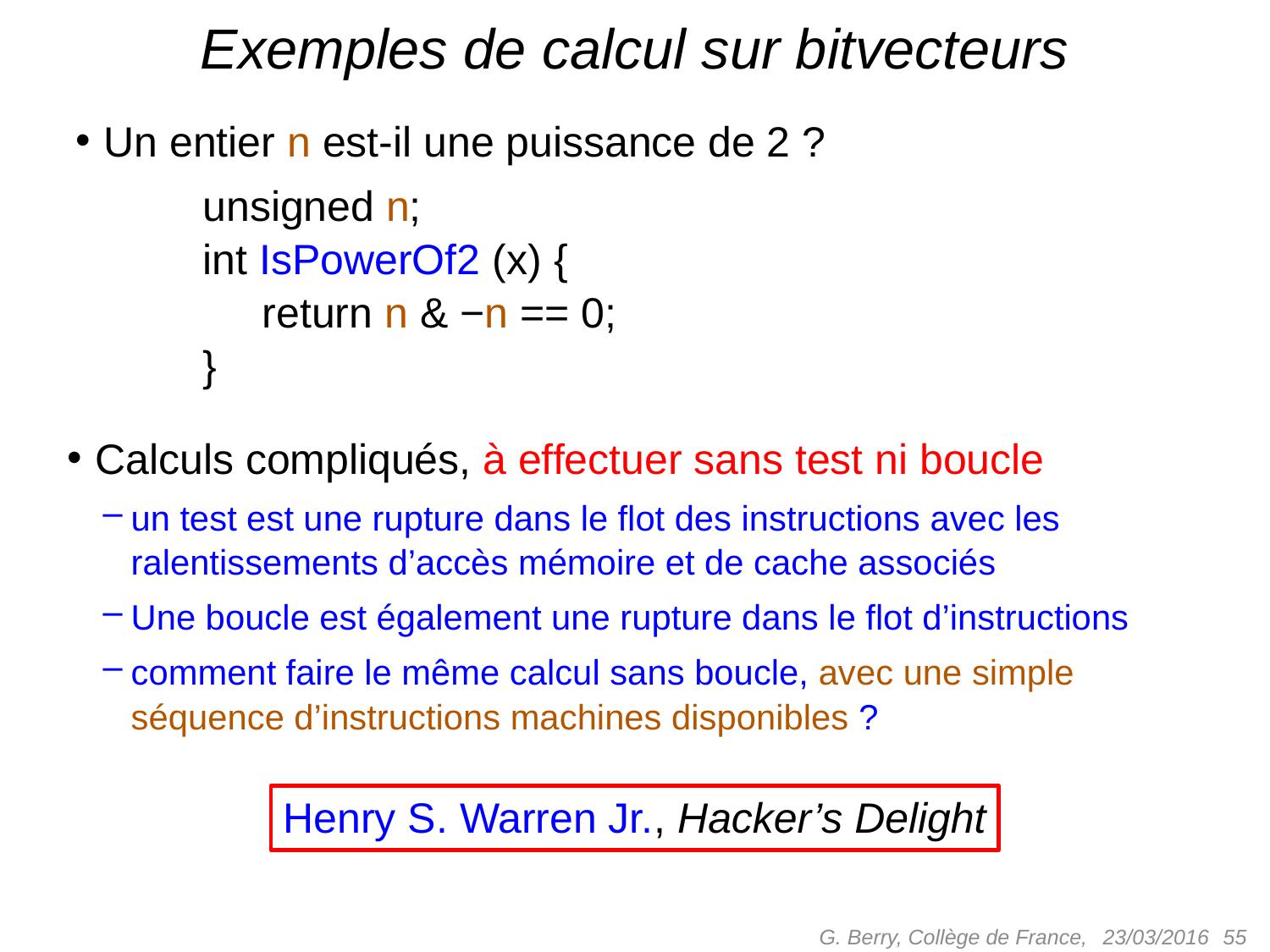

# Exemples de calcul sur bitvecteurs
Un entier n est-il une puissance de 2 ?
	unsigned n;
	int IsPowerOf2 (x) {
	     return n & −n == 0;
	}
Calculs compliqués, à effectuer sans test ni boucle
un test est une rupture dans le flot des instructions avec les ralentissements d’accès mémoire et de cache associés
Une boucle est également une rupture dans le flot d’instructions
comment faire le même calcul sans boucle, avec une simple séquence d’instructions machines disponibles ?
Henry S. Warren Jr., Hacker’s Delight
G. Berry, Collège de France,
 55
23/03/2016